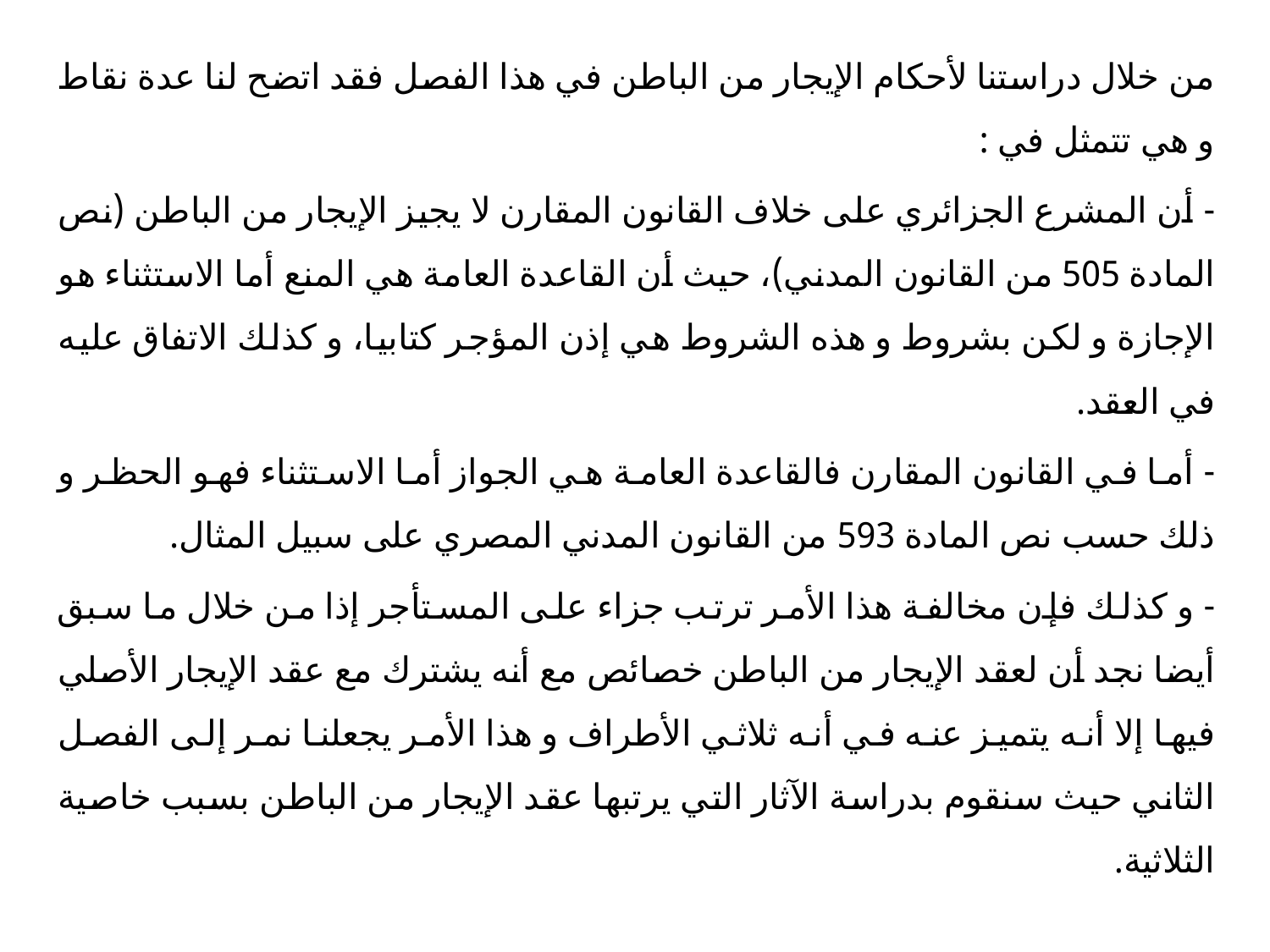

من خلال دراستنا لأحكام الإيجار من الباطن في هذا الفصل فقد اتضح لنا عدة نقاط و هي تتمثل في :
- أن المشرع الجزائري على خلاف القانون المقارن لا يجيز الإيجار من الباطن (نص المادة 505 من القانون المدني)، حيث أن القاعدة العامة هي المنع أما الاستثناء هو الإجازة و لكن بشروط و هذه الشروط هي إذن المؤجر كتابيا، و كذلك الاتفاق عليه في العقد.
- أما في القانون المقارن فالقاعدة العامة هي الجواز أما الاستثناء فهو الحظر و ذلك حسب نص المادة 593 من القانون المدني المصري على سبيل المثال.
- و كذلك فإن مخالفة هذا الأمر ترتب جزاء على المستأجر إذا من خلال ما سبق أيضا نجد أن لعقد الإيجار من الباطن خصائص مع أنه يشترك مع عقد الإيجار الأصلي فيها إلا أنه يتميز عنه في أنه ثلاثي الأطراف و هذا الأمر يجعلنا نمر إلى الفصل الثاني حيث سنقوم بدراسة الآثار التي يرتبها عقد الإيجار من الباطن بسبب خاصية الثلاثية.